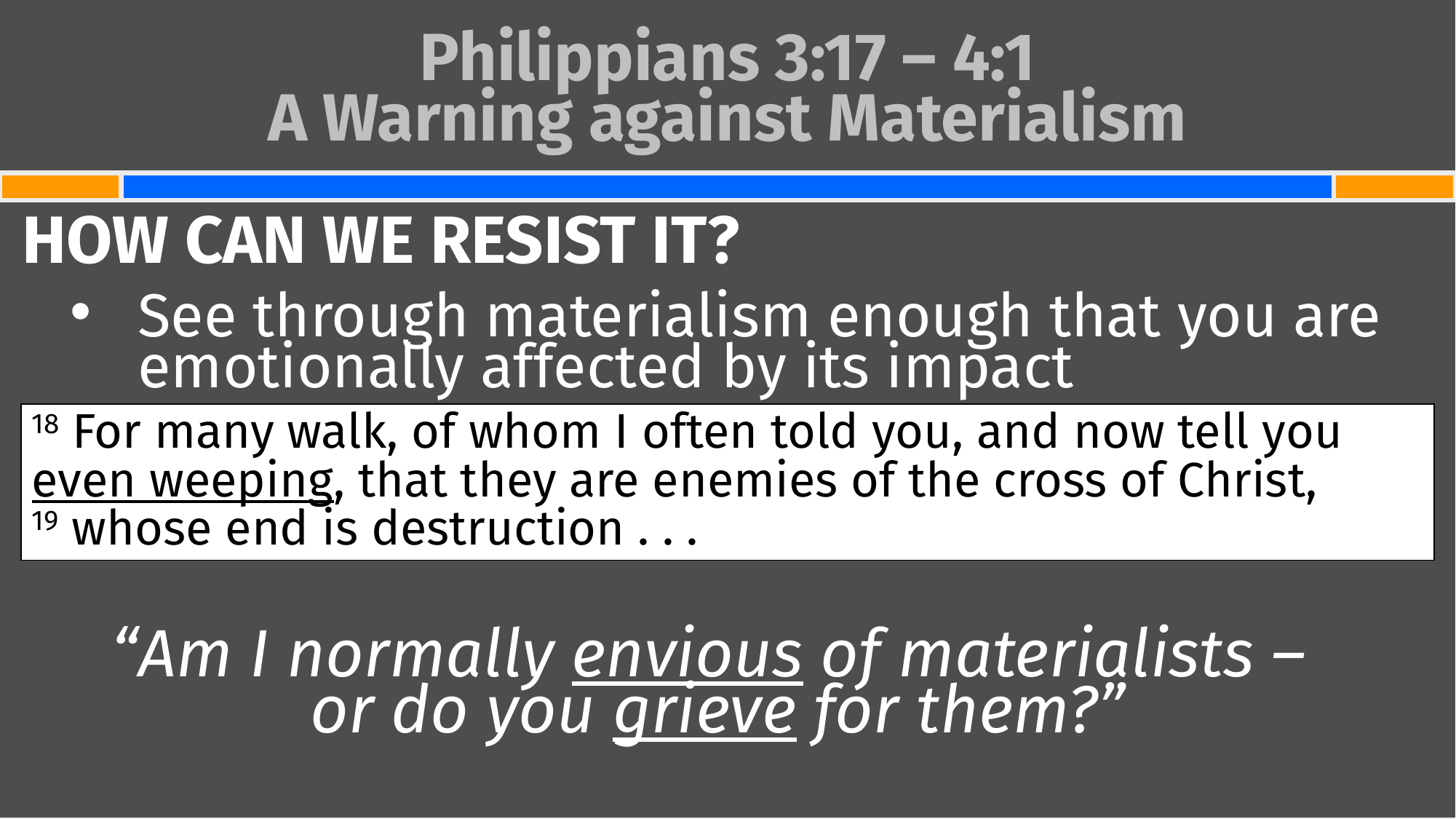

# Philippians 3:17 – 4:1 A Warning against Materialism

HOW CAN WE RESIST IT?
See through materialism enough that you are emotionally affected by its impact

“Am I normally envious of materialists –
or do you grieve for them?”
18 For many walk, of whom I often told you, and now tell you even weeping, that they are enemies of the cross of Christ,
19 whose end is destruction . . .